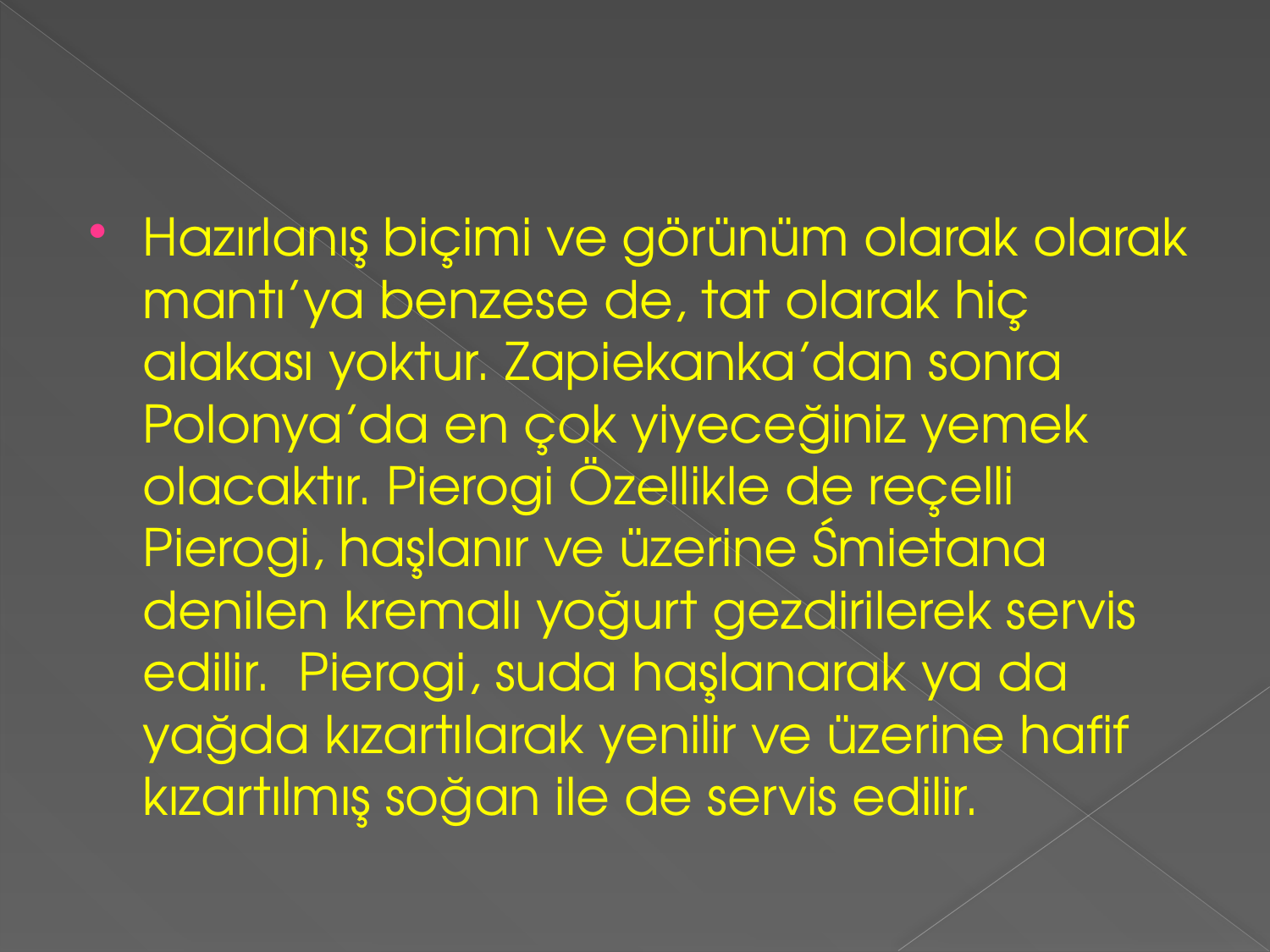

Hazırlanış biçimi ve görünüm olarak olarak mantı’ya benzese de, tat olarak hiç alakası yoktur. Zapiekanka’dan sonra Polonya’da en çok yiyeceğiniz yemek olacaktır. Pierogi Özellikle de reçelli Pierogi, haşlanır ve üzerine Śmietana denilen kremalı yoğurt gezdirilerek servis edilir.  Pierogi, suda haşlanarak ya da yağda kızartılarak yenilir ve üzerine hafif kızartılmış soğan ile de servis edilir.